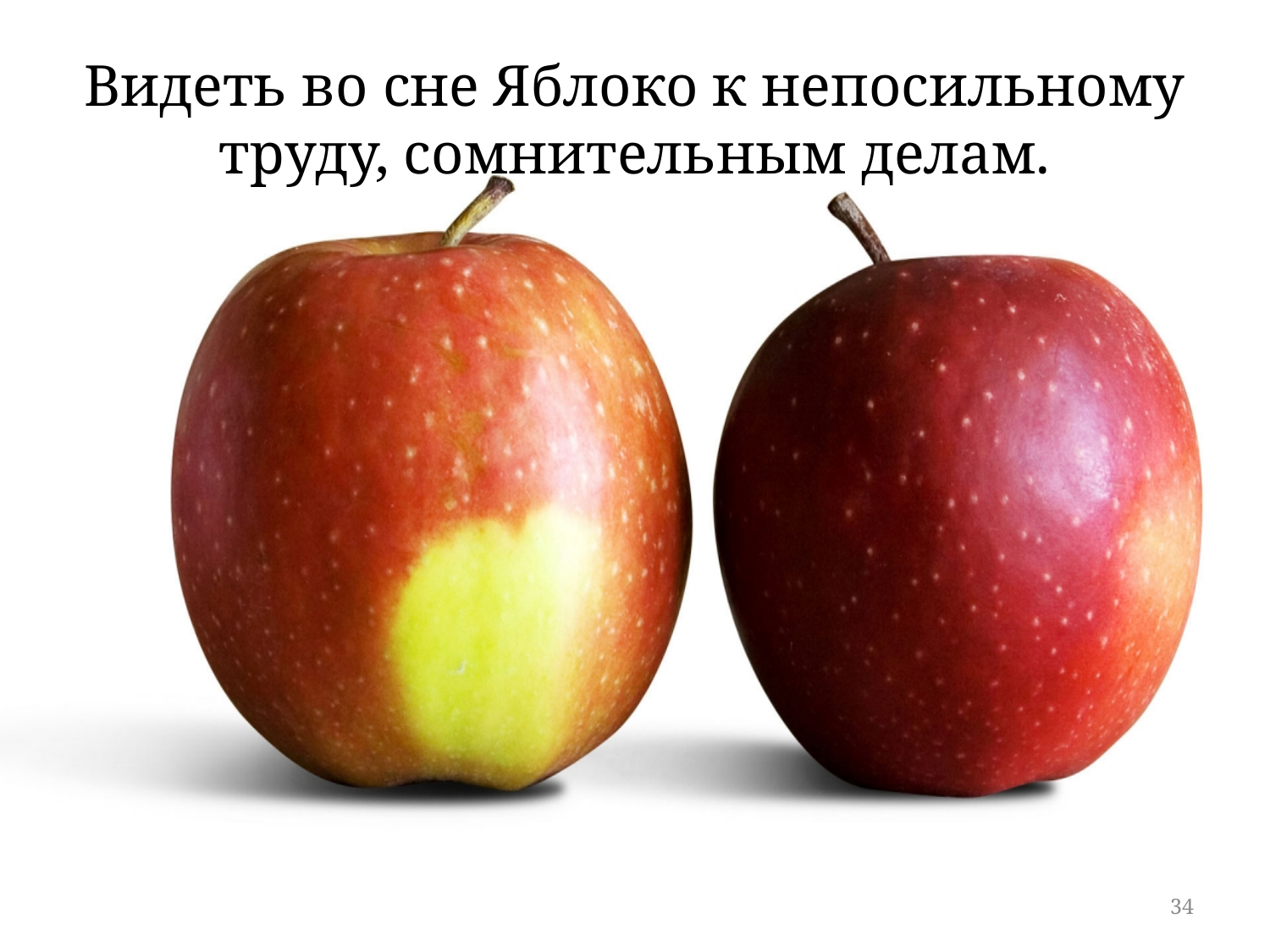

# Видеть во сне Яблоко к непосильному труду, сомнительным делам.
34